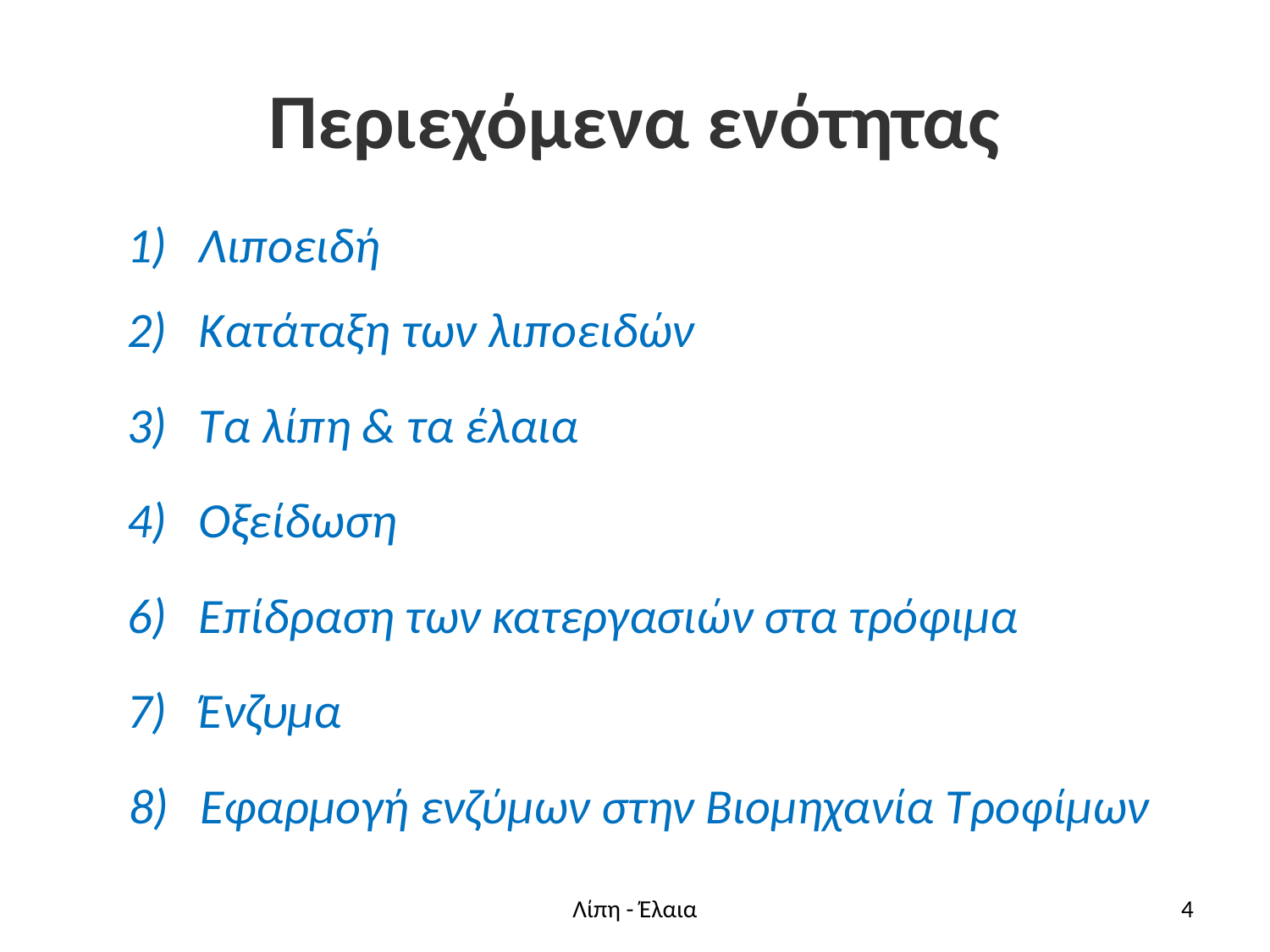

# Περιεχόμενα ενότητας
Λιποειδή
Κατάταξη των λιποειδών
Τα λίπη & τα έλαια
Οξείδωση
Επίδραση των κατεργασιών στα τρόφιμα
Ένζυμα
Εφαρμογή ενζύμων στην Βιομηχανία Τροφίμων
Λίπη - Έλαια
4